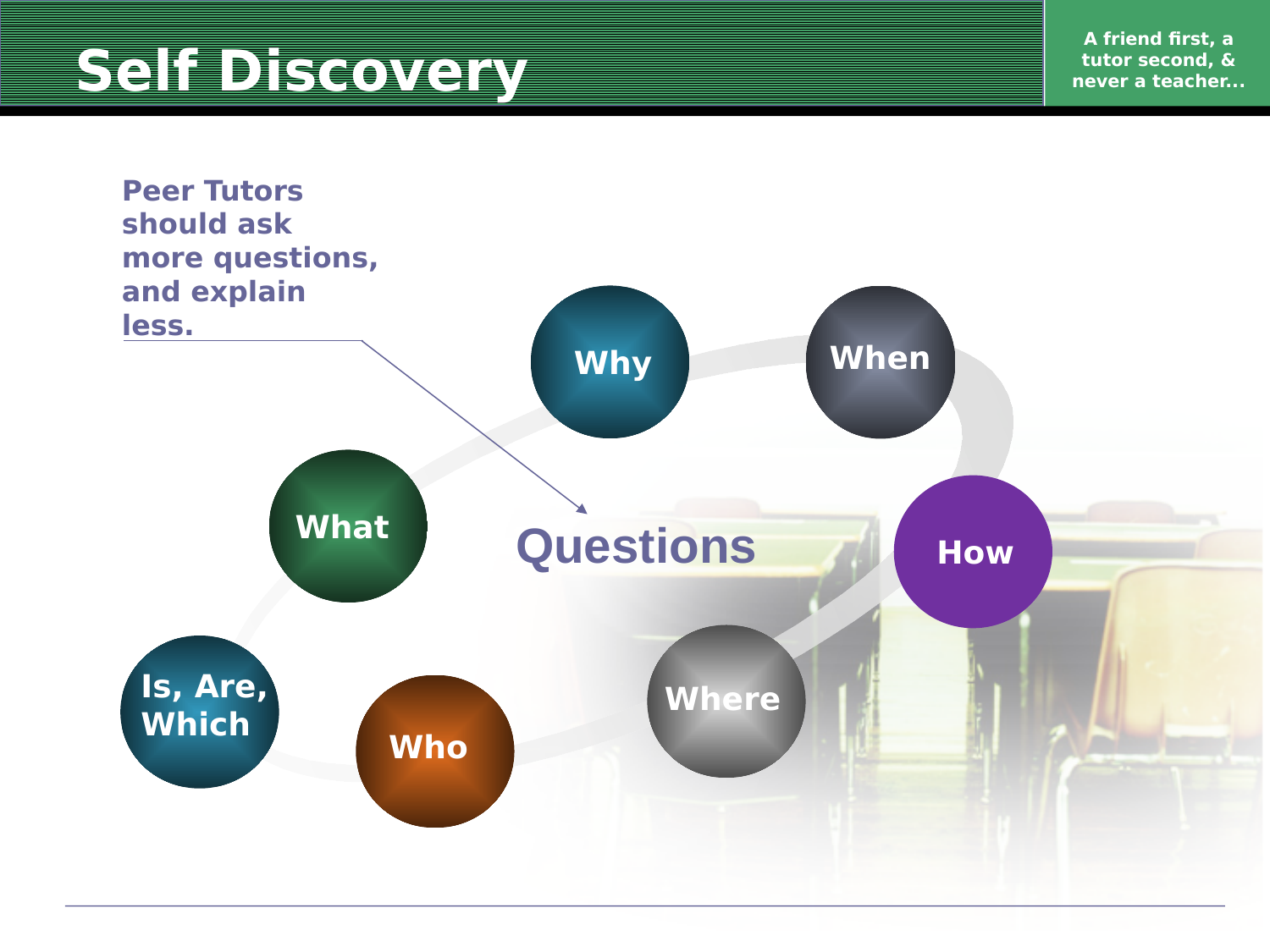

# Self Discovery
A friend first, a tutor second, & never a teacher...

Peer Tutors should ask more questions, and explain less.

When
Why

What
Questions

Where

Who

How

Is, Are,
Which